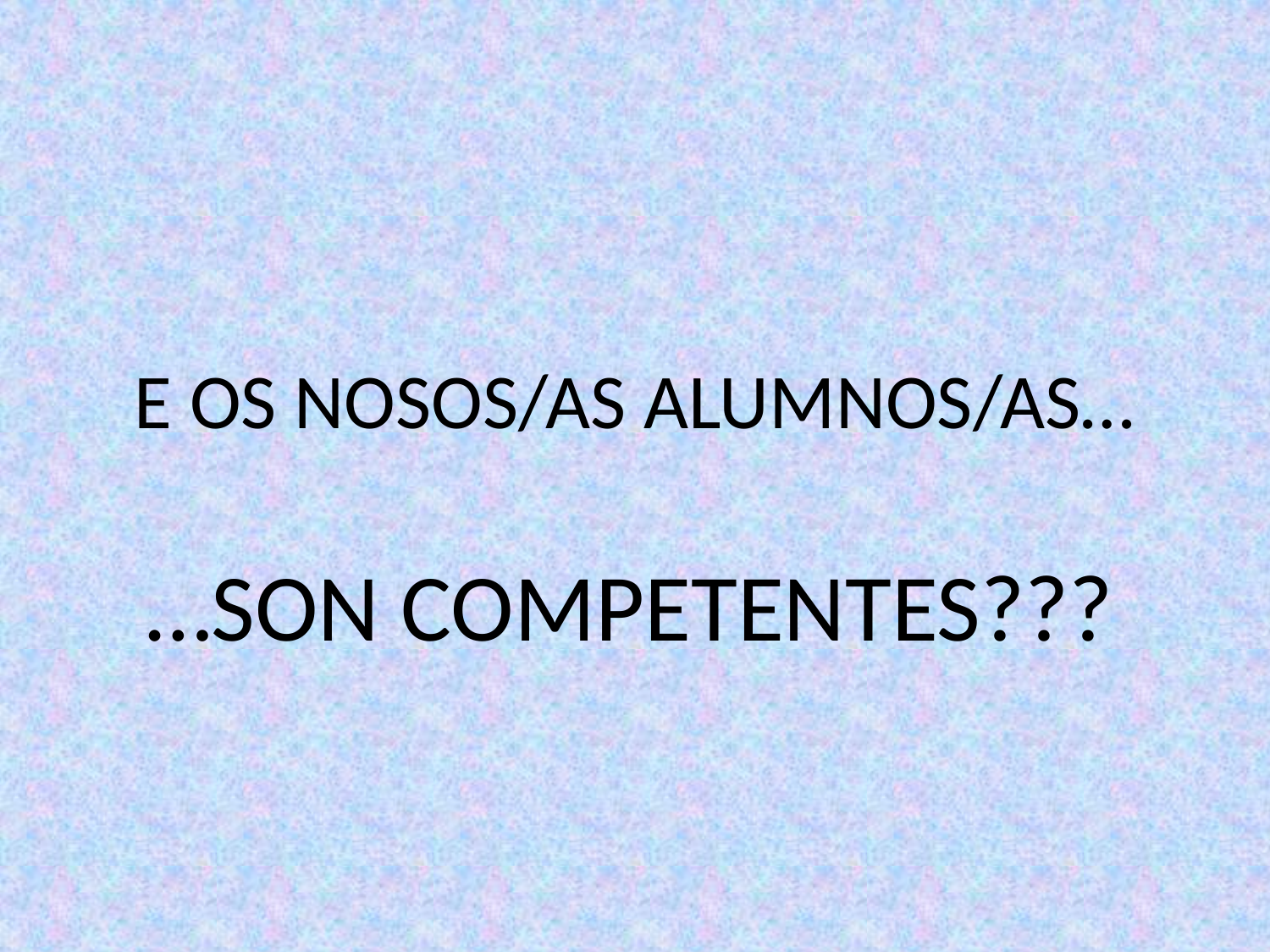

# E OS NOSOS/AS ALUMNOS/AS…
…SON COMPETENTES???